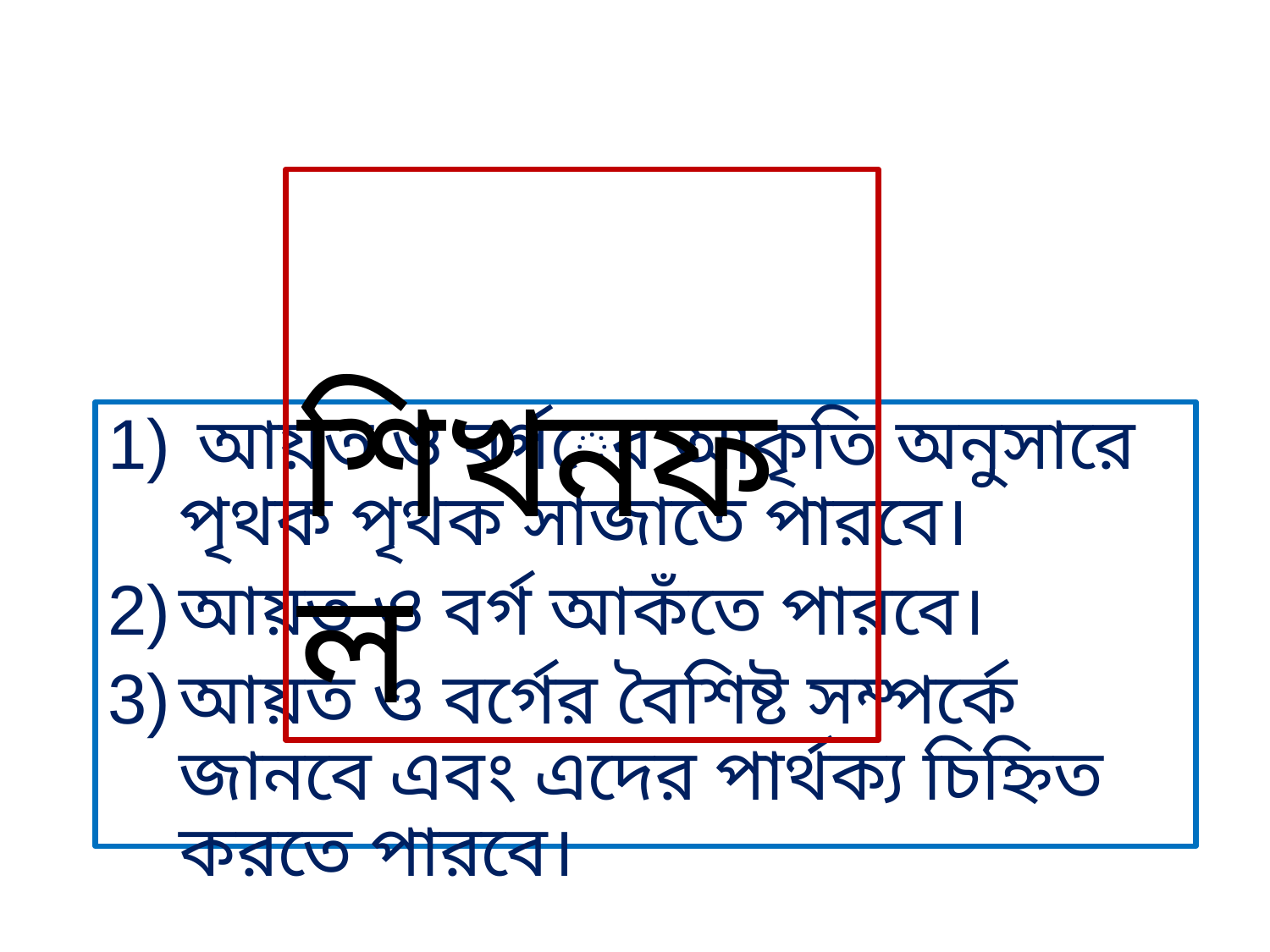

শিখনফল
 আয়ত ও বর্গের আকৃতি অনুসারে পৃথক পৃথক সাজাতে পারবে।
আয়ত ও বর্গ আকঁতে পারবে।
আয়ত ও বর্গের বৈশিষ্ট সম্পর্কে জানবে এবং এদের পার্থক্য চিহ্নিত করতে পারবে।